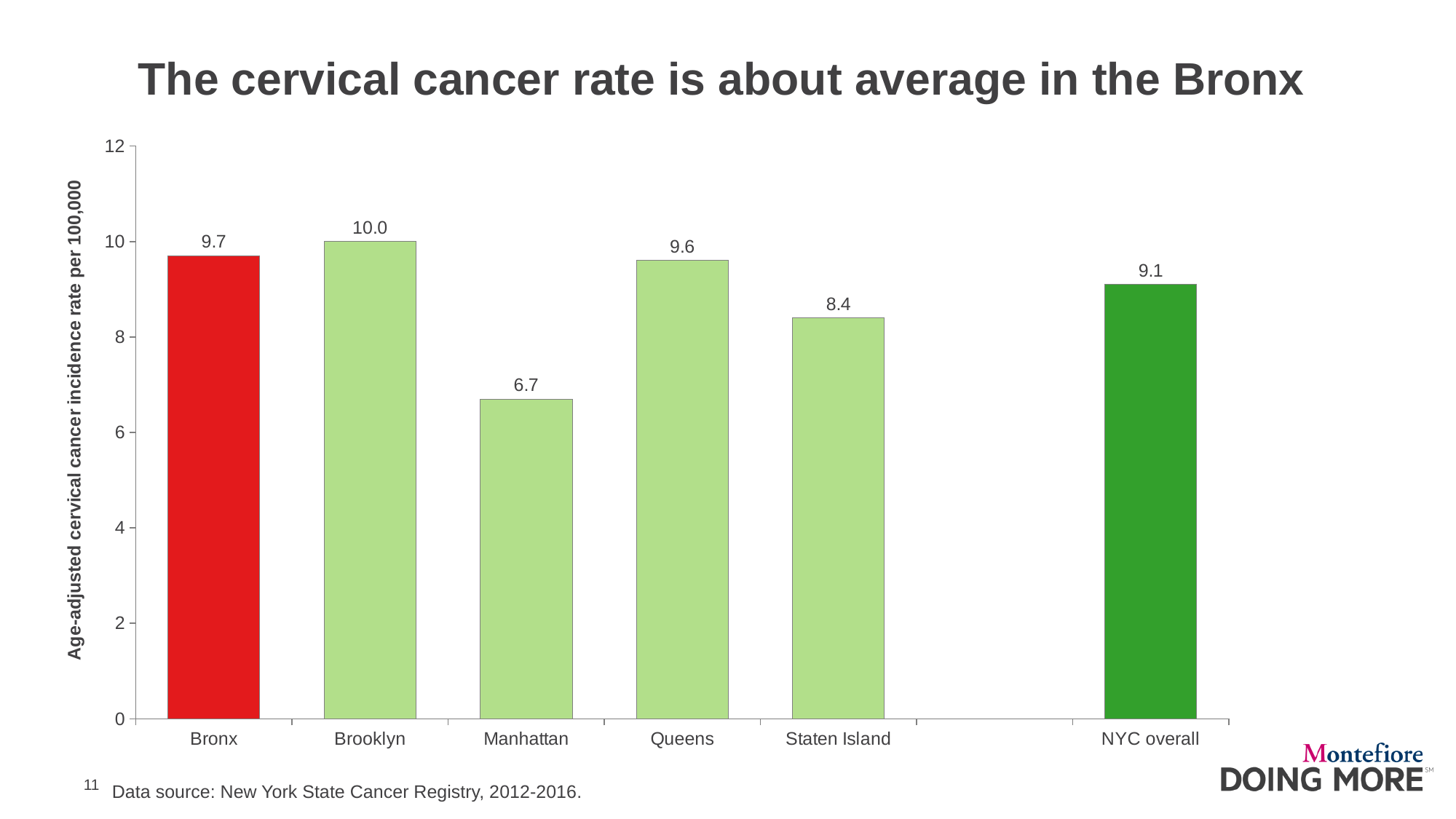

# The cervical cancer rate is about average in the Bronx

### Chart

| Category | Cervical |
|---|---|
| Bronx | 9.7 |
| Brooklyn | 10.0 |
| Manhattan | 6.7 |
| Queens | 9.6 |
| Staten Island | 8.4 |
|  | None |
| NYC overall | 9.1 |
Data source: New York State Cancer Registry, 2012-2016.